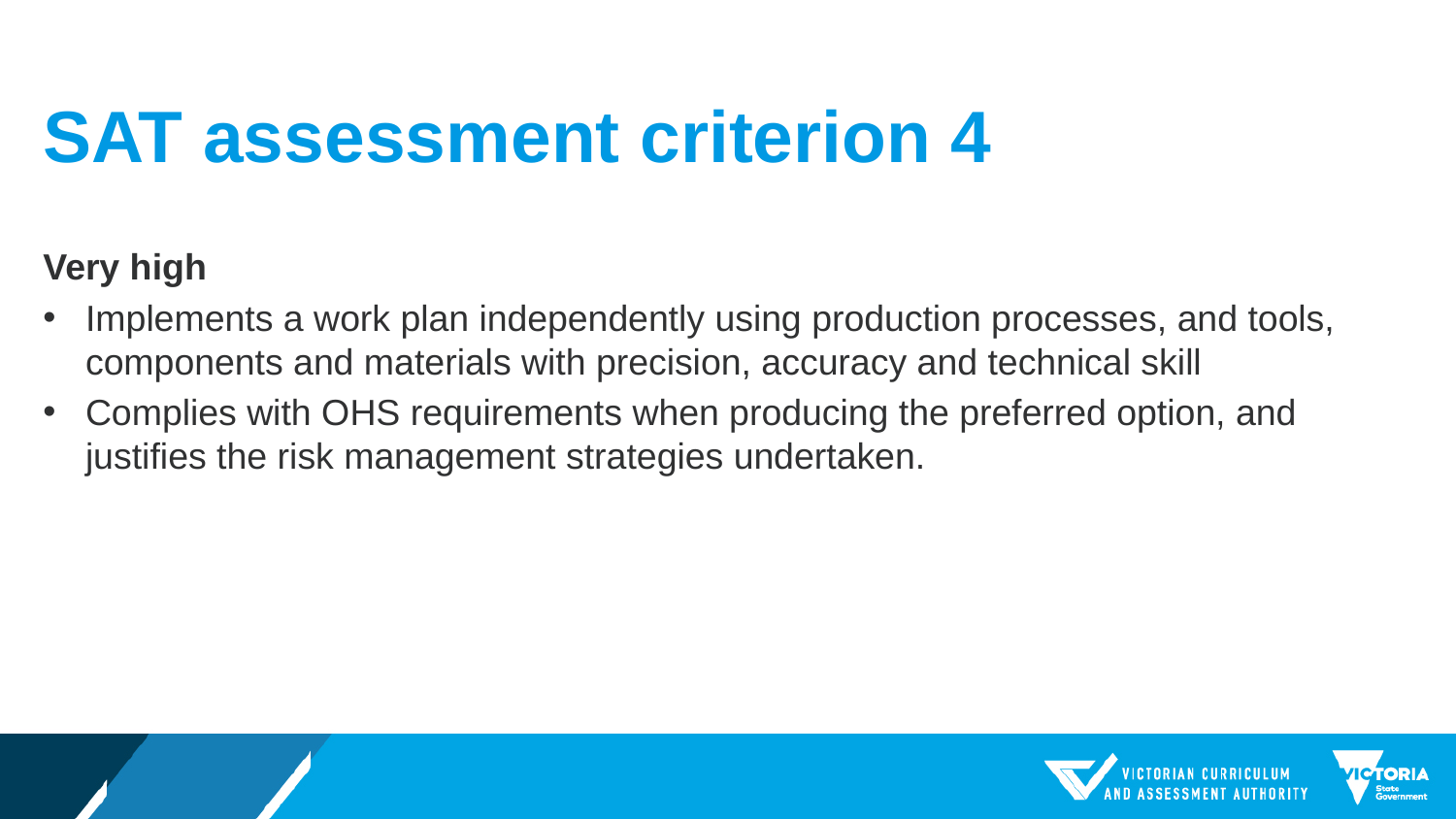

# SAT assessment criterion 4
Very high
Implements a work plan independently using production processes, and tools, components and materials with precision, accuracy and technical skill
Complies with OHS requirements when producing the preferred option, and justifies the risk management strategies undertaken.